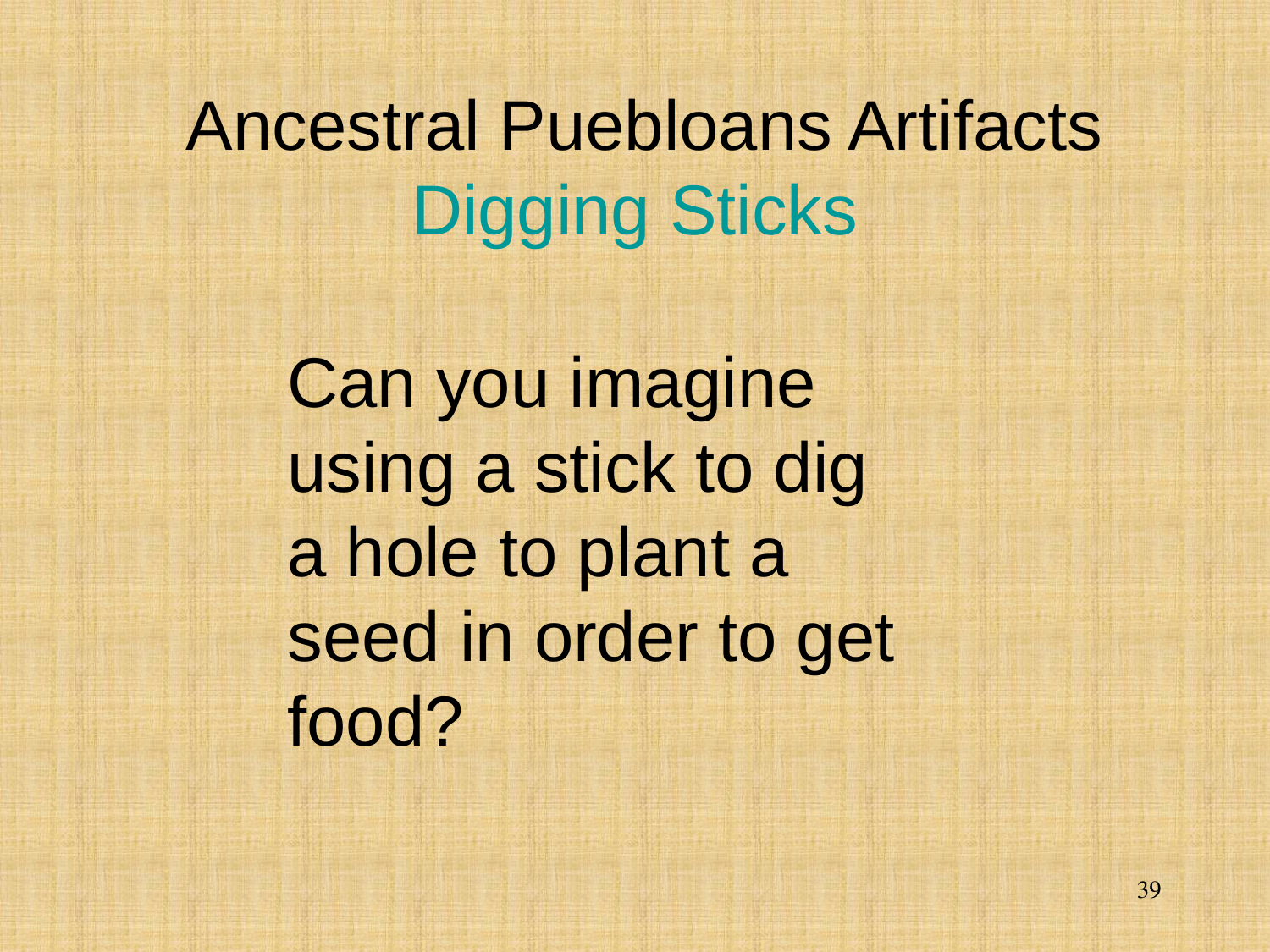

# Ancestral Puebloans Artifacts Digging Sticks
Can you imagine
using a stick to dig
a hole to plant a
seed in order to get
food?
39